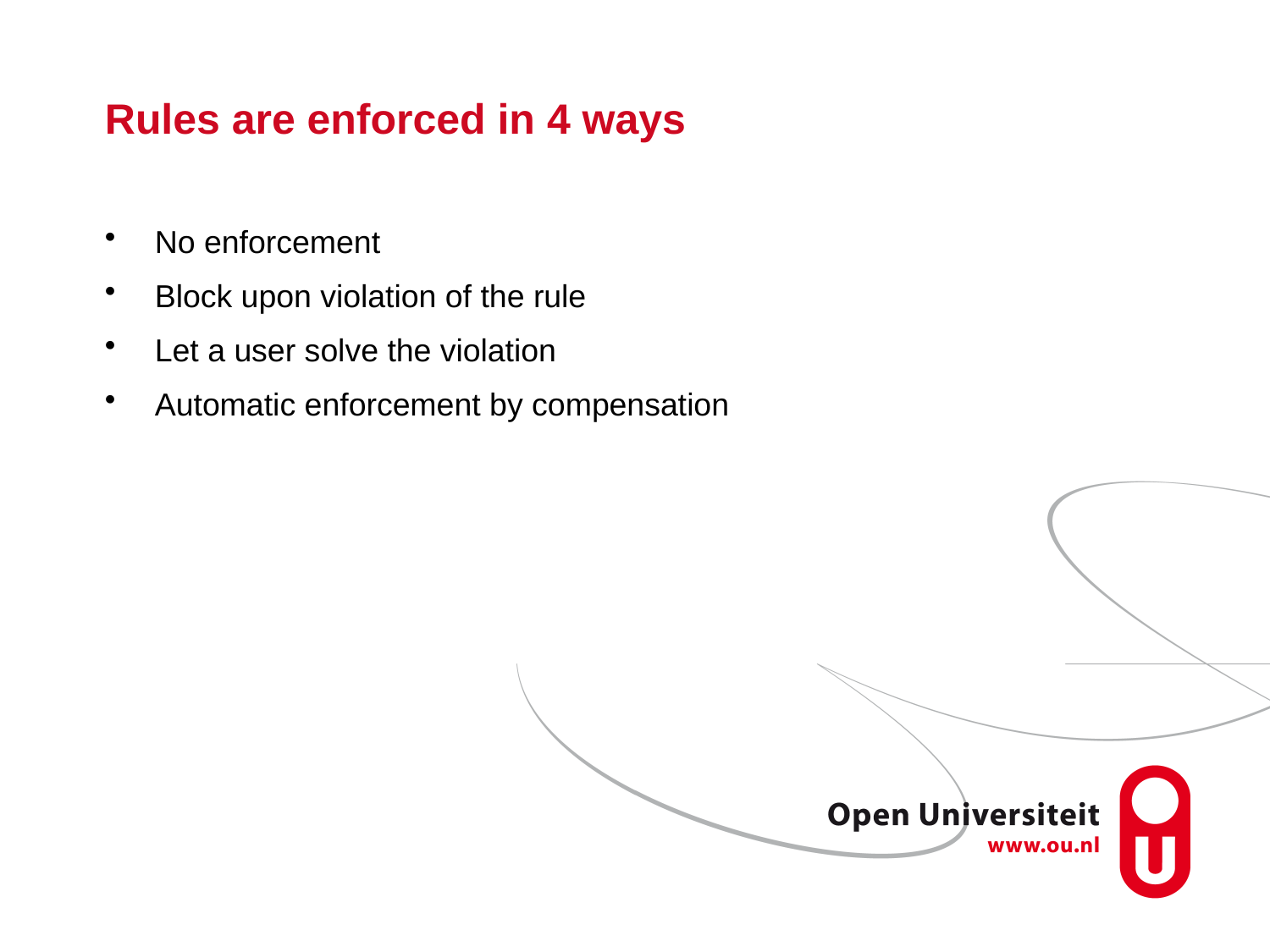

# Rules are enforced in 4 ways
No enforcement
Block upon violation of the rule
Let a user solve the violation
Automatic enforcement by compensation